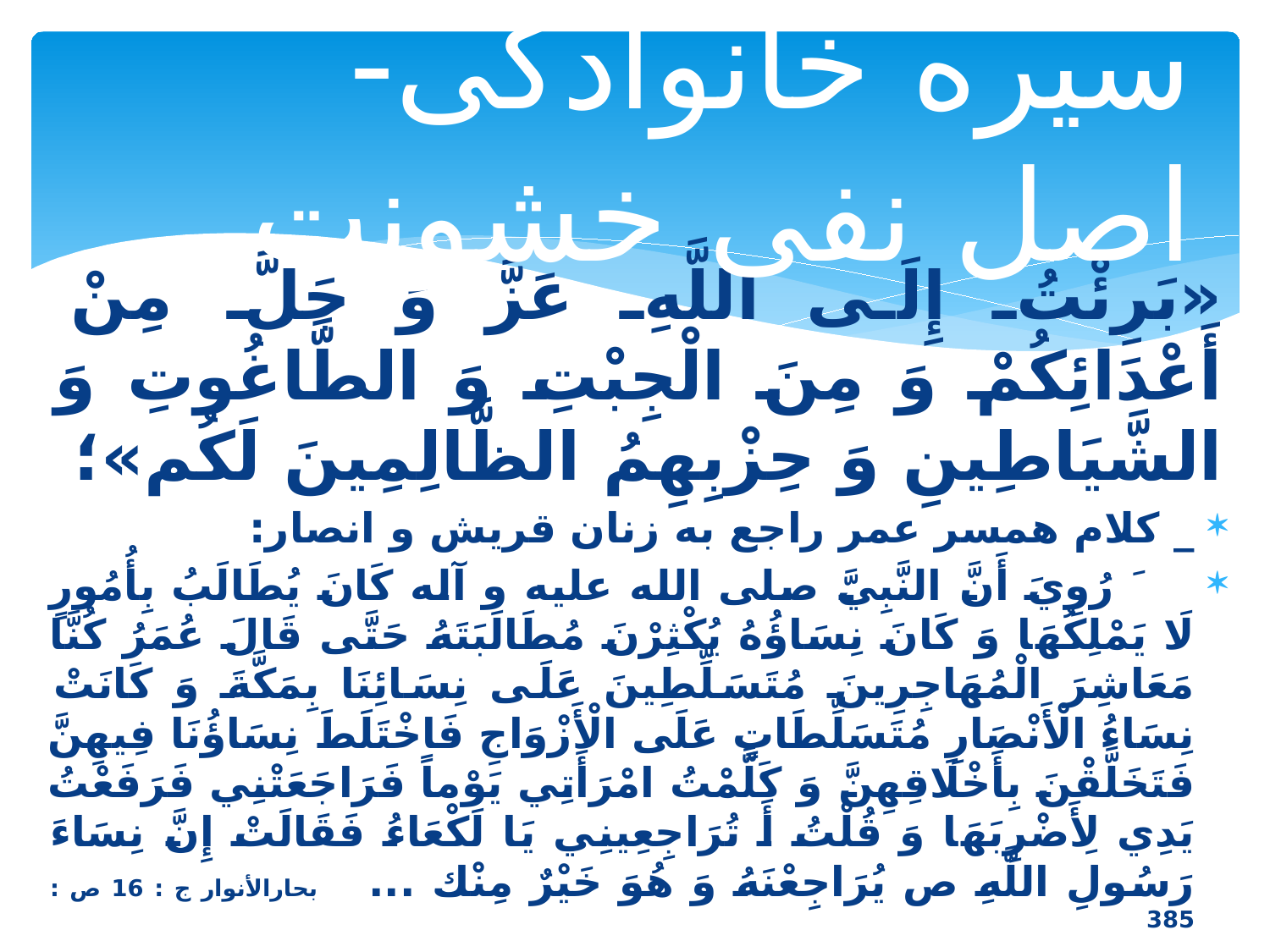

# سیره خانوادگی- اصل نفی خشونت
«بَرِئْتُ إِلَى اللَّهِ عَزَّ وَ جَلَّ مِنْ أَعْدَائِكُمْ وَ مِنَ الْجِبْتِ وَ الطَّاغُوتِ وَ الشَّيَاطِينِ وَ حِزْبِهِمُ الظَّالِمِينَ لَكُم»؛
_ کلام همسر عمر راجع به زنان قریش و انصار:
    َ رُوِيَ أَنَّ النَّبِيَّ صلی الله علیه و آله كَانَ يُطَالَبُ بِأُمُورٍ لَا يَمْلِكُهَا وَ كَانَ نِسَاؤُهُ يُكْثِرْنَ مُطَالَبَتَهُ حَتَّى قَالَ عُمَرُ كُنَّا مَعَاشِرَ الْمُهَاجِرِينَ مُتَسَلِّطِينَ عَلَى نِسَائِنَا بِمَكَّةَ وَ كَانَتْ نِسَاءُ الْأَنْصَارِ مُتَسَلِّطَاتٍ عَلَى الْأَزْوَاجِ فَاخْتَلَطَ نِسَاؤُنَا فِيهِنَّ فَتَخَلَّقْنَ بِأَخْلَاقِهِنَّ وَ كَلَّمْتُ امْرَأَتِي یَوْماً فَرَاجَعَتْنِي فَرَفَعْتُ يَدِي لِأَضْرِبَهَا وَ قُلْتُ أَ تُرَاجِعِينِي يَا لَكْعَاءُ فَقَالَتْ إِنَّ نِسَاءَ رَسُولِ اللَّهِ ص يُرَاجِعْنَهُ وَ هُوَ خَيْرٌ مِنْك ...   بحارالأنوار ج : 16 ص : 385